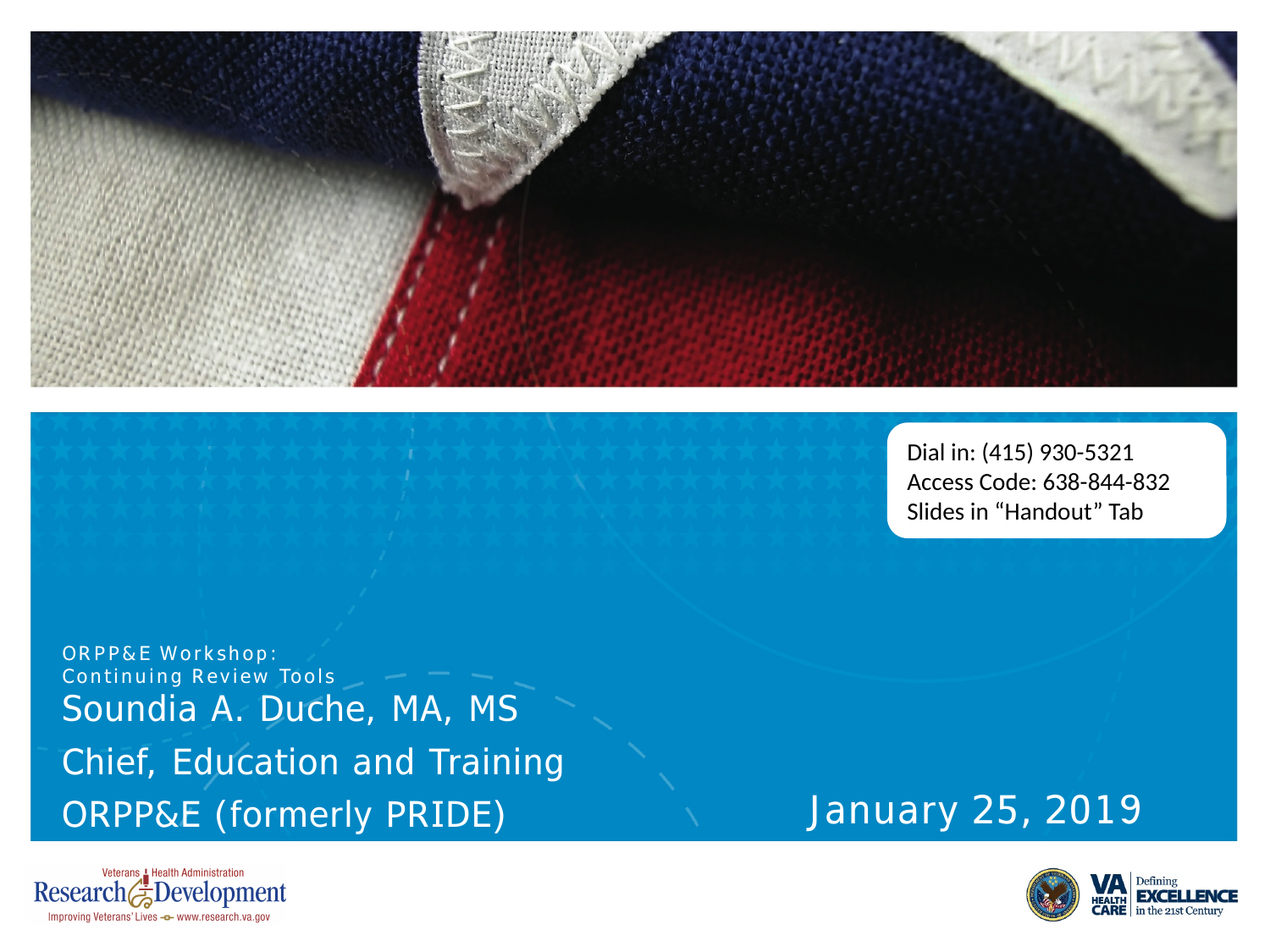

Dial in: (415) 930-5321
Access Code: 638-844-832
Slides in “Handout” Tab
# ORPP&E Workshop: Continuing Review Tools

Soundia A. Duche, MA, MS
Chief, Education and Training
ORPP&E (formerly PRIDE)

January 25, 2019